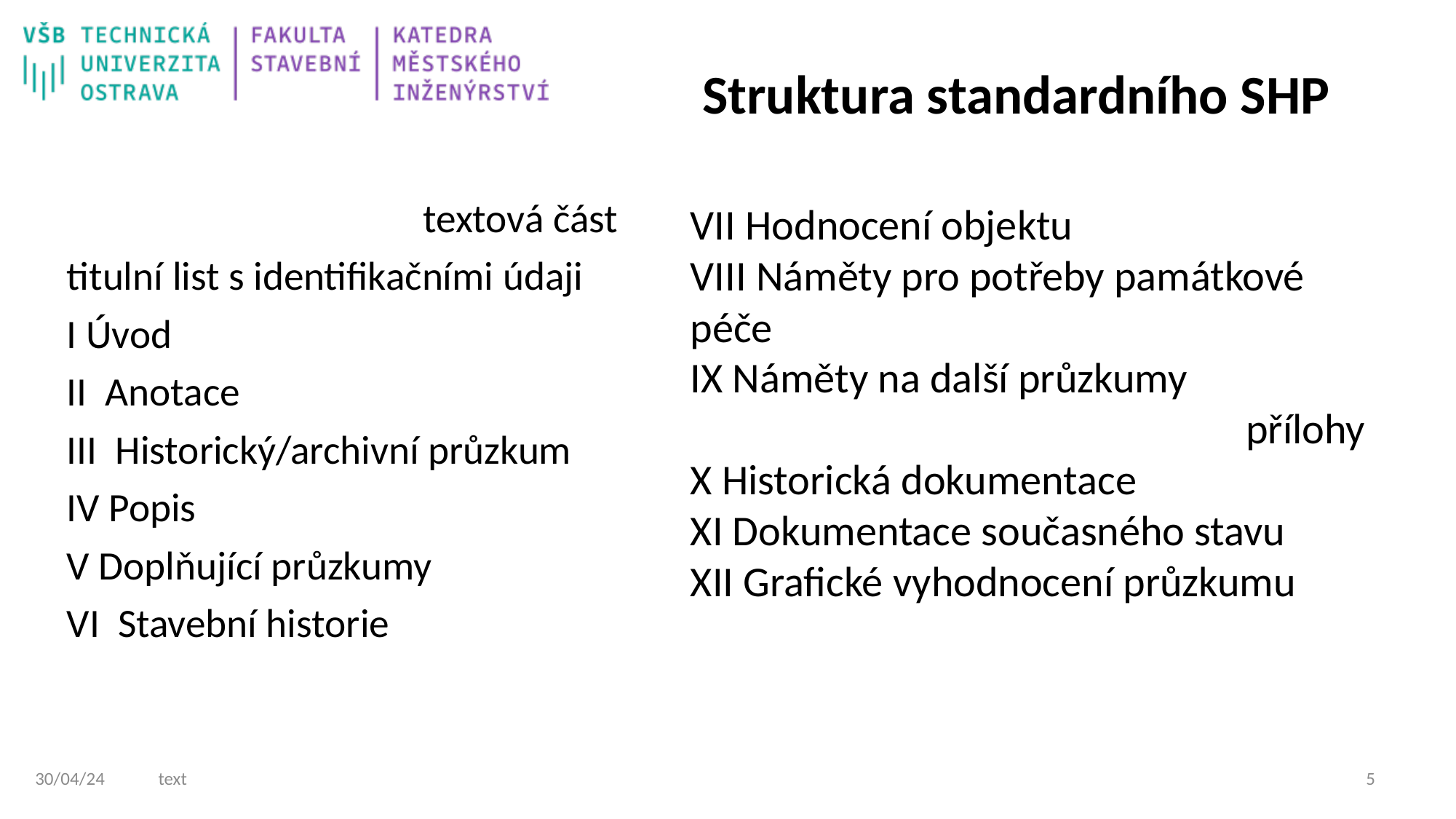

# Struktura standardního SHP
textová část
titulní list s identifikačními údaji
I Úvod
II  Anotace
III  Historický/archivní průzkum
IV Popis
V Doplňující průzkumy
VI  Stavební historie

VII Hodnocení objektu
VIII Náměty pro potřeby památkové péče
IX Náměty na další průzkumy
přílohy
X Historická dokumentace
XI Dokumentace současného stavu
XII Grafické vyhodnocení průzkumu
text
5
30/04/24